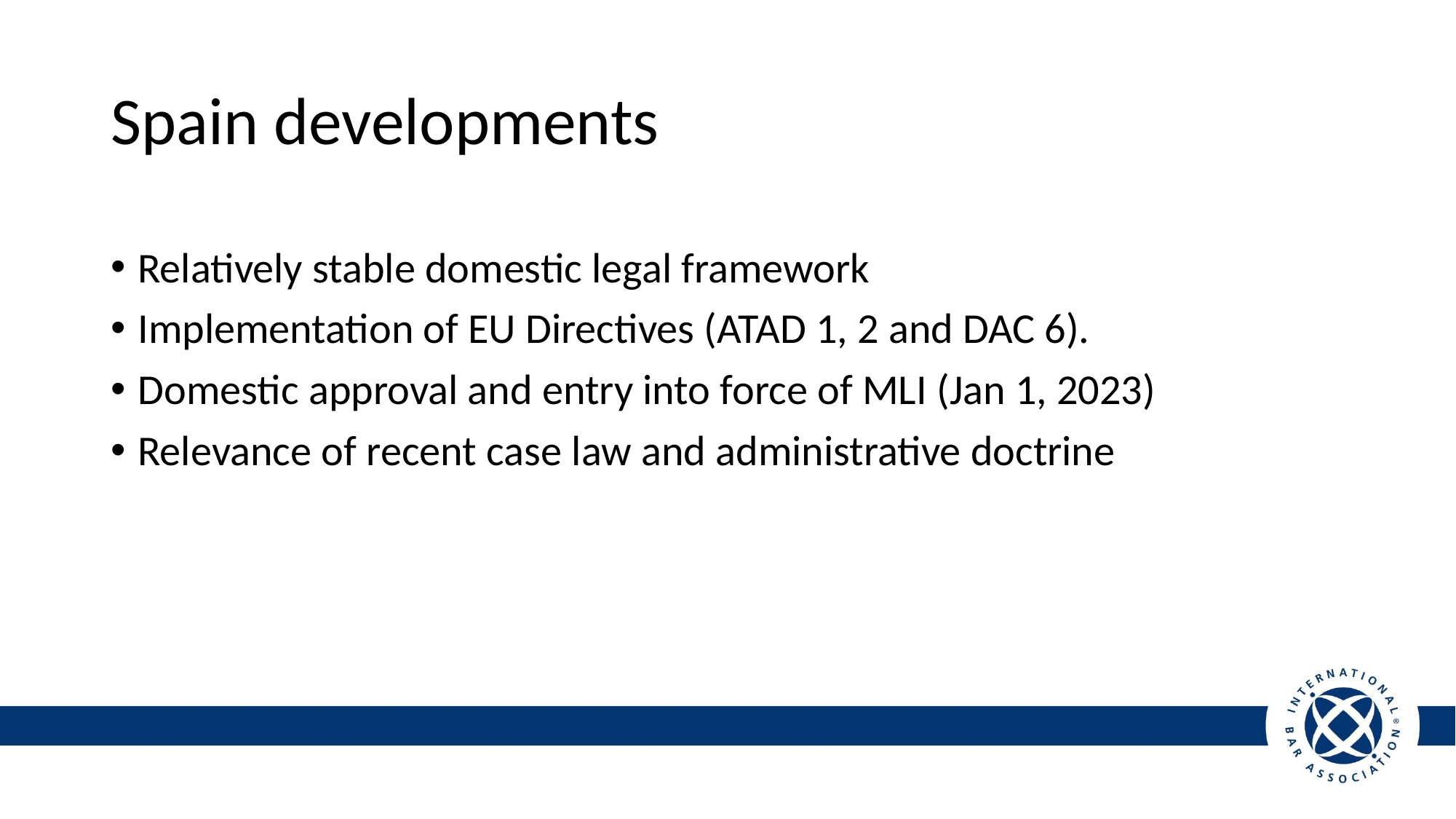

Spain developments

Relatively stable domestic legal framework
Implementation of EU Directives (ATAD 1, 2 and DAC 6).
Domestic approval and entry into force of MLI (Jan 1, 2023)
Relevance of recent case law and administrative doctrine